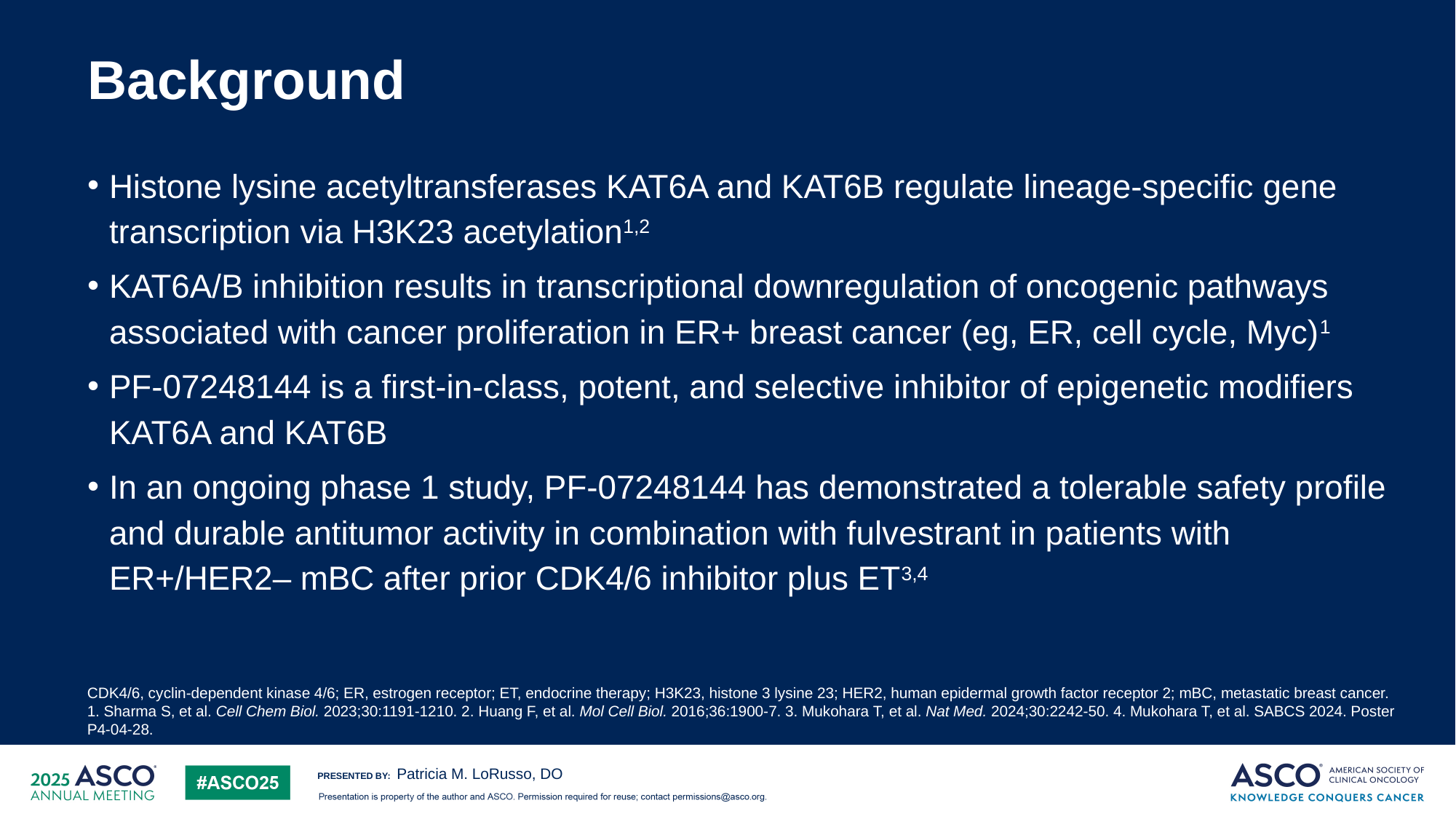

# Background
Histone lysine acetyltransferases KAT6A and KAT6B regulate lineage-specific gene transcription via H3K23 acetylation1,2
KAT6A/B inhibition results in transcriptional downregulation of oncogenic pathways associated with cancer proliferation in ER+ breast cancer (eg, ER, cell cycle, Myc)1
PF-07248144 is a first-in-class, potent, and selective inhibitor of epigenetic modifiers KAT6A and KAT6B
In an ongoing phase 1 study, PF-07248144 has demonstrated a tolerable safety profile and durable antitumor activity in combination with fulvestrant in patients with ER+/HER2– mBC after prior CDK4/6 inhibitor plus ET3,4
CDK4/6, cyclin-dependent kinase 4/6; ER, estrogen receptor; ET, endocrine therapy; H3K23, histone 3 lysine 23; HER2, human epidermal growth factor receptor 2; mBC, metastatic breast cancer.
1. Sharma S, et al. Cell Chem Biol. 2023;30:1191-1210. 2. Huang F, et al. Mol Cell Biol. 2016;36:1900-7. 3. Mukohara T, et al. Nat Med. 2024;30:2242-50. 4. Mukohara T, et al. SABCS 2024. Poster P4-04-28.
Patricia M. LoRusso, DO